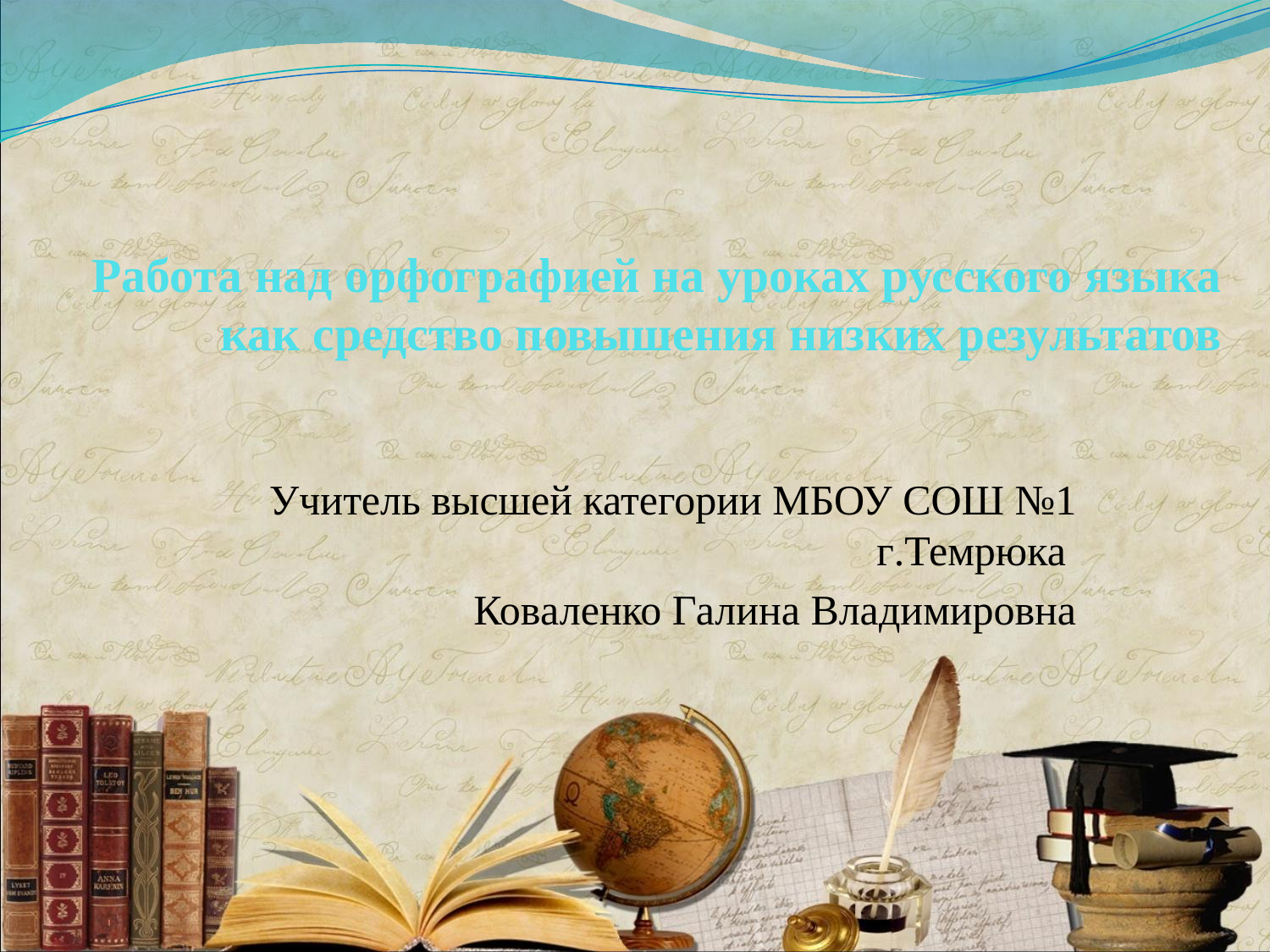

# Работа над орфографией на уроках русского языка как средство повышения низких результатов
Учитель высшей категории МБОУ СОШ №1 г.Темрюка
Коваленко Галина Владимировна